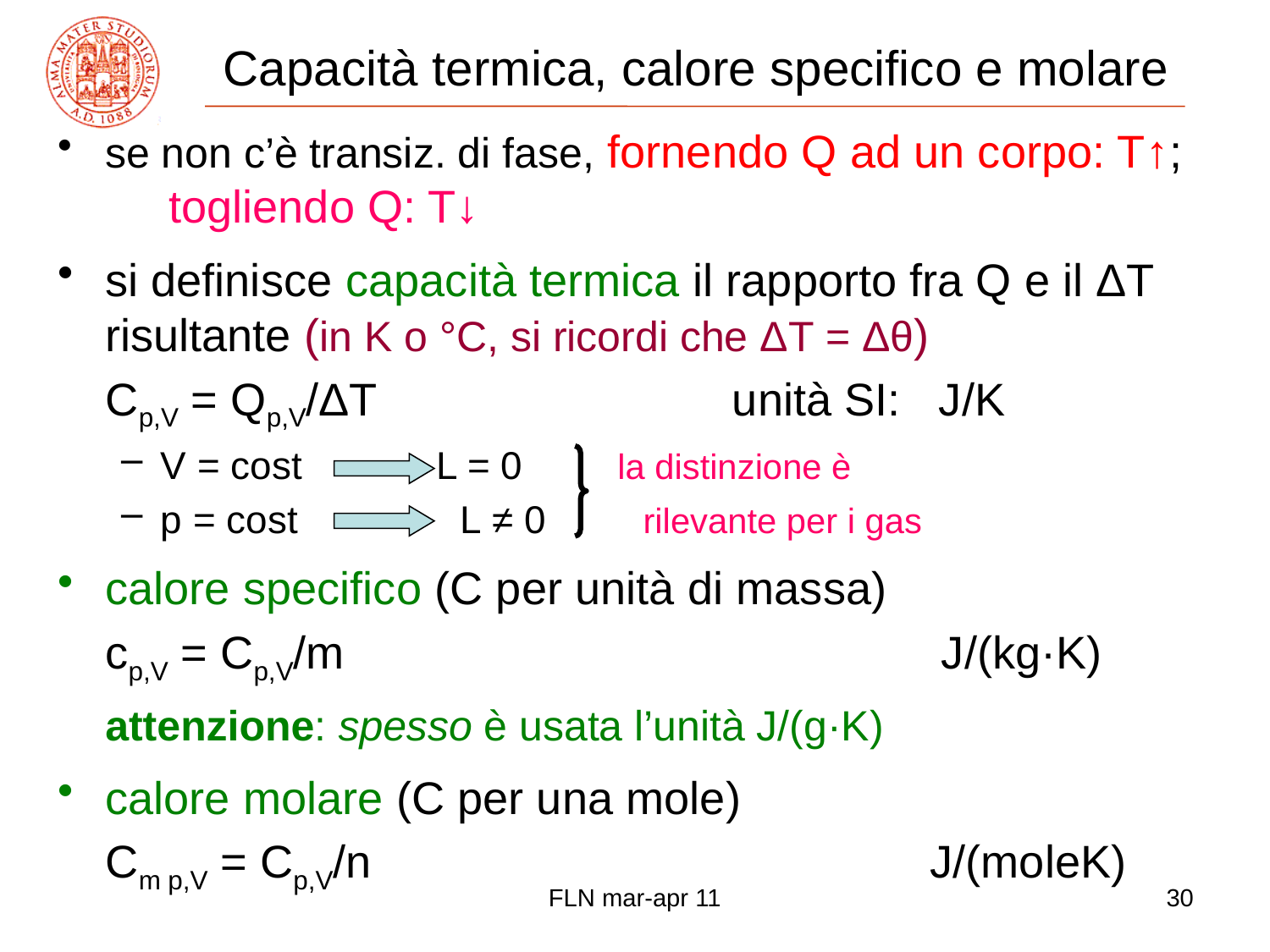

# Capacità termica, calore specifico e molare
se non c’è transiz. di fase, fornendo Q ad un corpo: T↑;        togliendo Q: T↓
si definisce capacità termica il rapporto fra Q e il ΔT risultante (in K o °C, si ricordi che ΔT = Δθ)
	Cp,V = Qp,V/ΔT                            unità SI:   J/K
V = cost   	  L = 0	       la distinzione è
p = cost               L ≠ 0         rilevante per i gas
calore specifico (C per unità di massa)
	cp,V = Cp,V/m                                               J/(kg·K)
	attenzione: spesso è usata l’unità J/(g·K)
calore molare (C per una mole)
	Cm p,V = Cp,V/n                                            J/(moleK)

FLN mar-apr 11
30